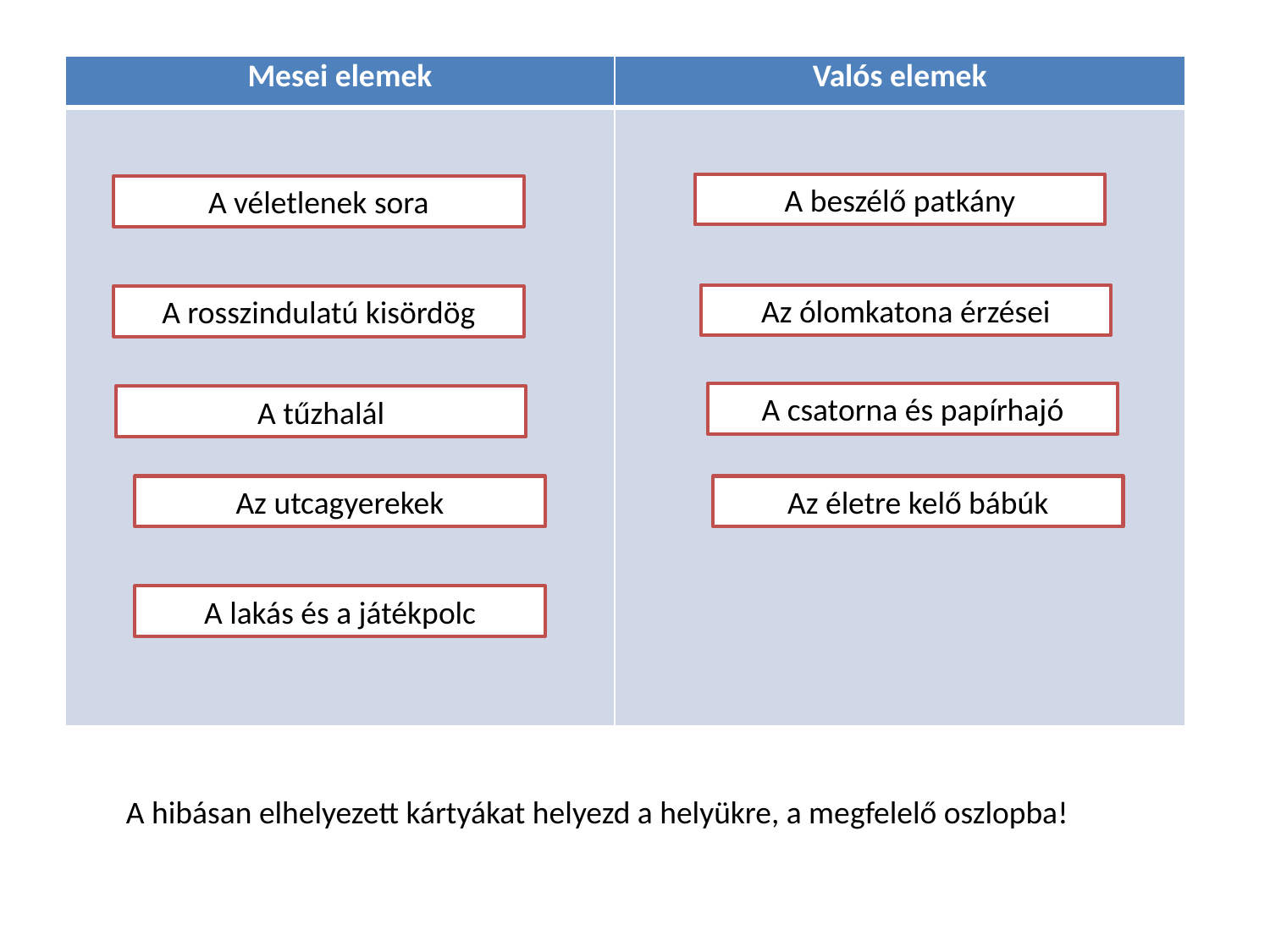

| Mesei elemek | Valós elemek |
| --- | --- |
|  |  |
A beszélő patkány
A véletlenek sora
Az ólomkatona érzései
A rosszindulatú kisördög
A csatorna és papírhajó
A tűzhalál
Az utcagyerekek
Az életre kelő bábúk
A lakás és a játékpolc
A hibásan elhelyezett kártyákat helyezd a helyükre, a megfelelő oszlopba!